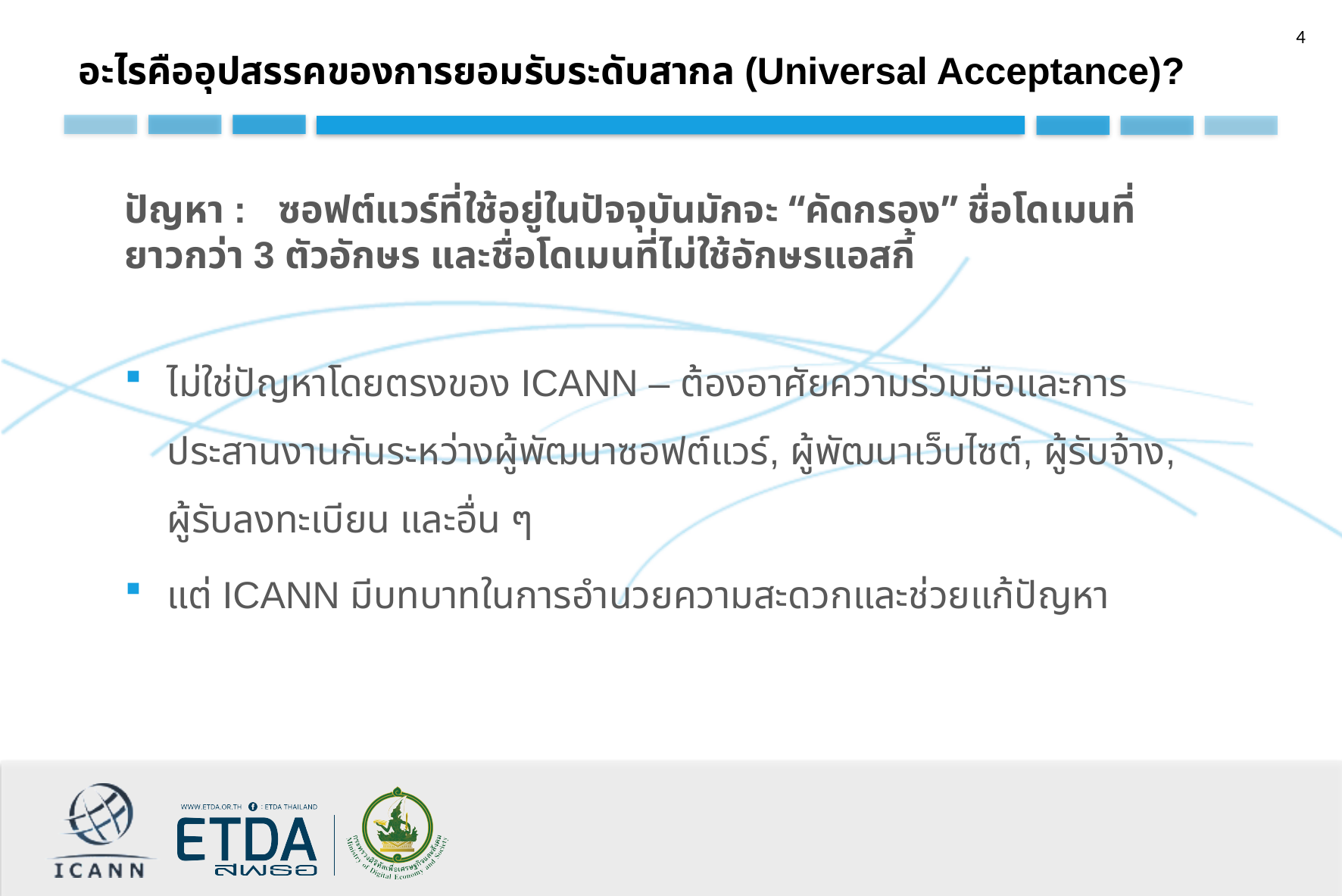

อะไรคืออุปสรรคของการยอมรับระดับสากล (Universal Acceptance)?
ปัญหา :   ซอฟต์แวร์ที่ใช้อยู่ในปัจจุบันมักจะ “คัดกรอง” ชื่อโดเมนที่ยาวกว่า 3 ตัวอักษร และชื่อโดเมนที่ไม่ใช้อักษรแอสกี้

ไม่ใช่ปัญหาโดยตรงของ ICANN – ต้องอาศัยความร่วมมือและการประสานงานกันระหว่างผู้พัฒนาซอฟต์แวร์, ผู้พัฒนาเว็บไซต์, ผู้รับจ้าง, ผู้รับลงทะเบียน และอื่น ๆ
แต่ ICANN มีบทบาทในการอำนวยความสะดวกและช่วยแก้ปัญหา